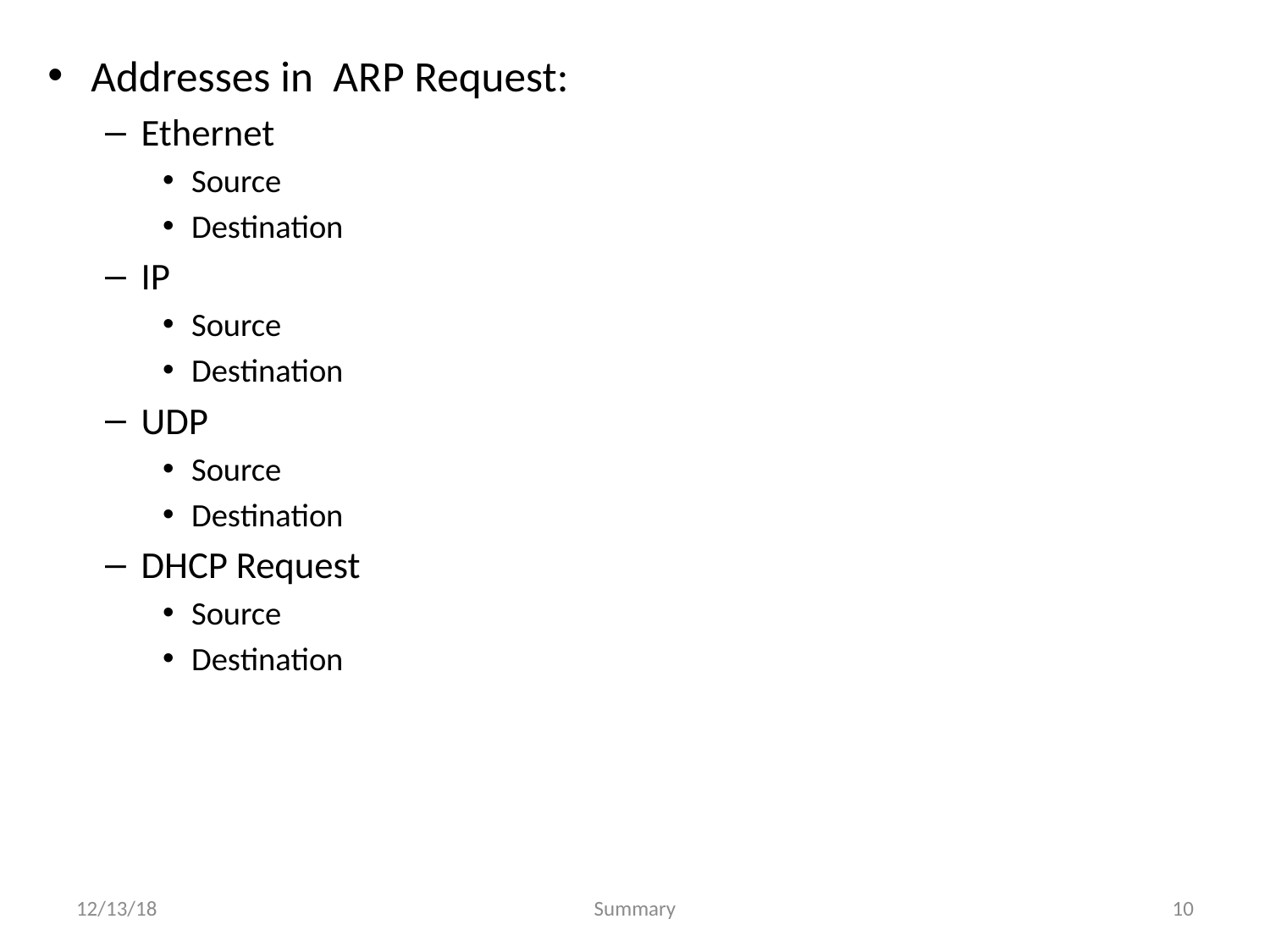

Addresses in  ARP Request:
Ethernet
Source
Destination
IP
Source
Destination
UDP
Source
Destination
DHCP Request
Source
Destination

12/13/18
Summary
10